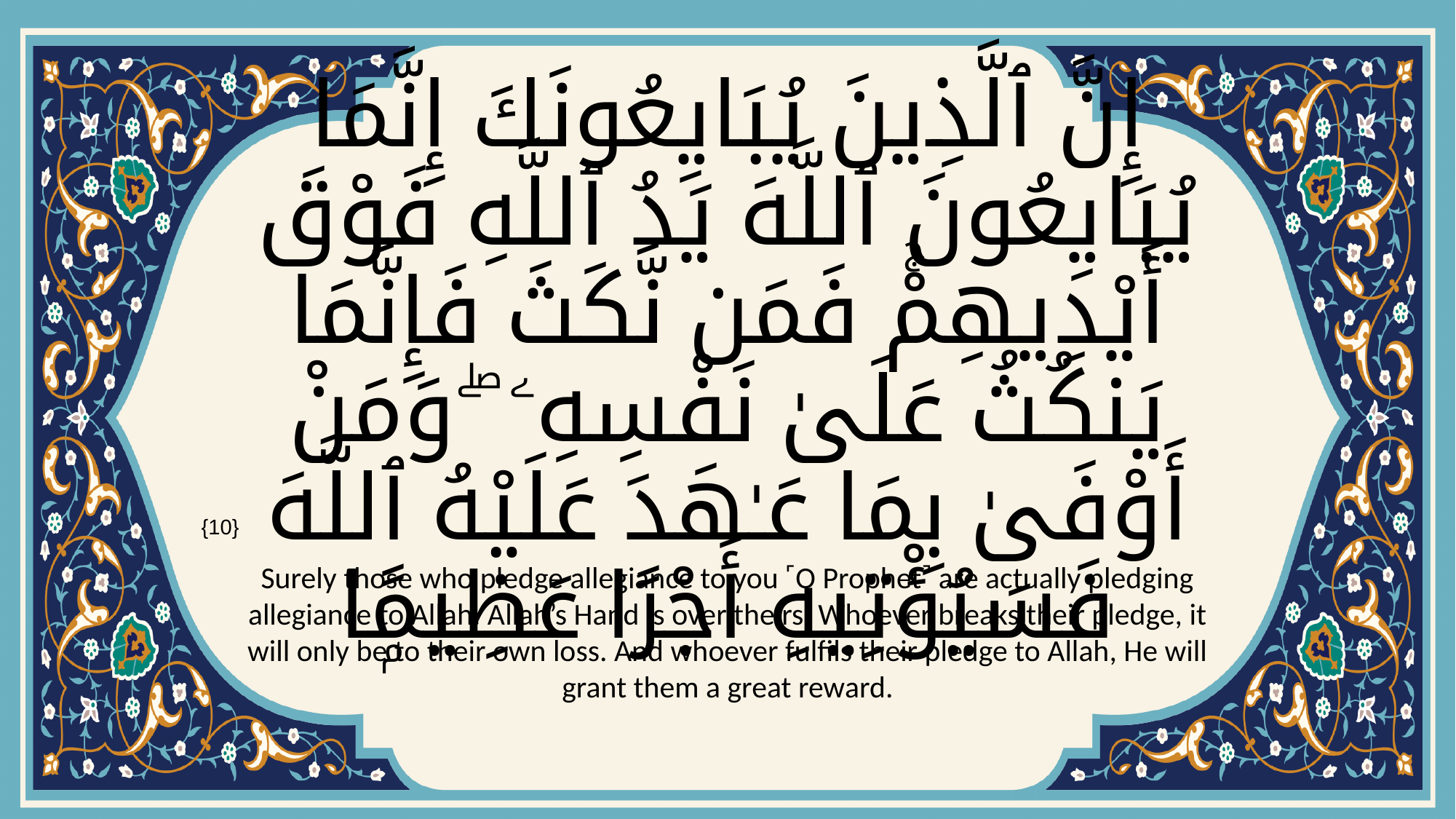

# إِنَّ ٱلَّذِينَ يُبَايِعُونَكَ إِنَّمَا يُبَايِعُونَ ٱللَّهَ يَدُ ٱللَّهِ فَوْقَ أَيْدِيهِمْۚ فَمَن نَّكَثَ فَإِنَّمَا يَنكُثُ عَلَىٰ نَفْسِهِۦ ۖ وَمَنْ أَوْفَىٰ بِمَا عَـٰهَدَ عَلَيْهُ ٱللَّهَ فَسَيُؤْتِيهِ أَجْرًا عَظِيمًۭا
{10}
Surely those who pledge allegiance to you ˹O Prophet˺ are actually pledging allegiance to Allah. Allah’s Hand is over theirs. Whoever breaks their pledge, it will only be to their own loss. And whoever fulfils their pledge to Allah, He will grant them a great reward.